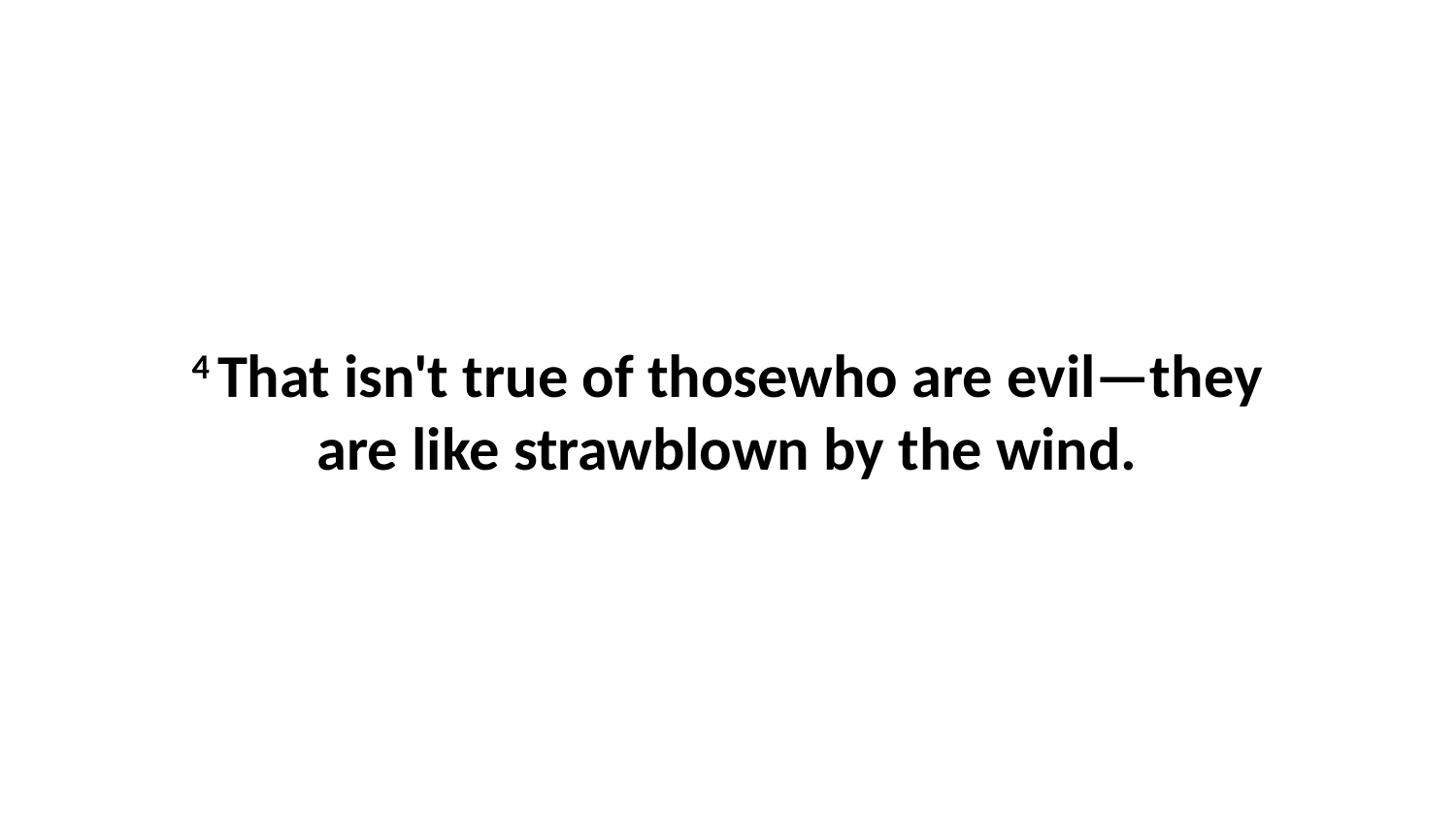

4 That isn't true of thosewho are evil—they are like strawblown by the wind.